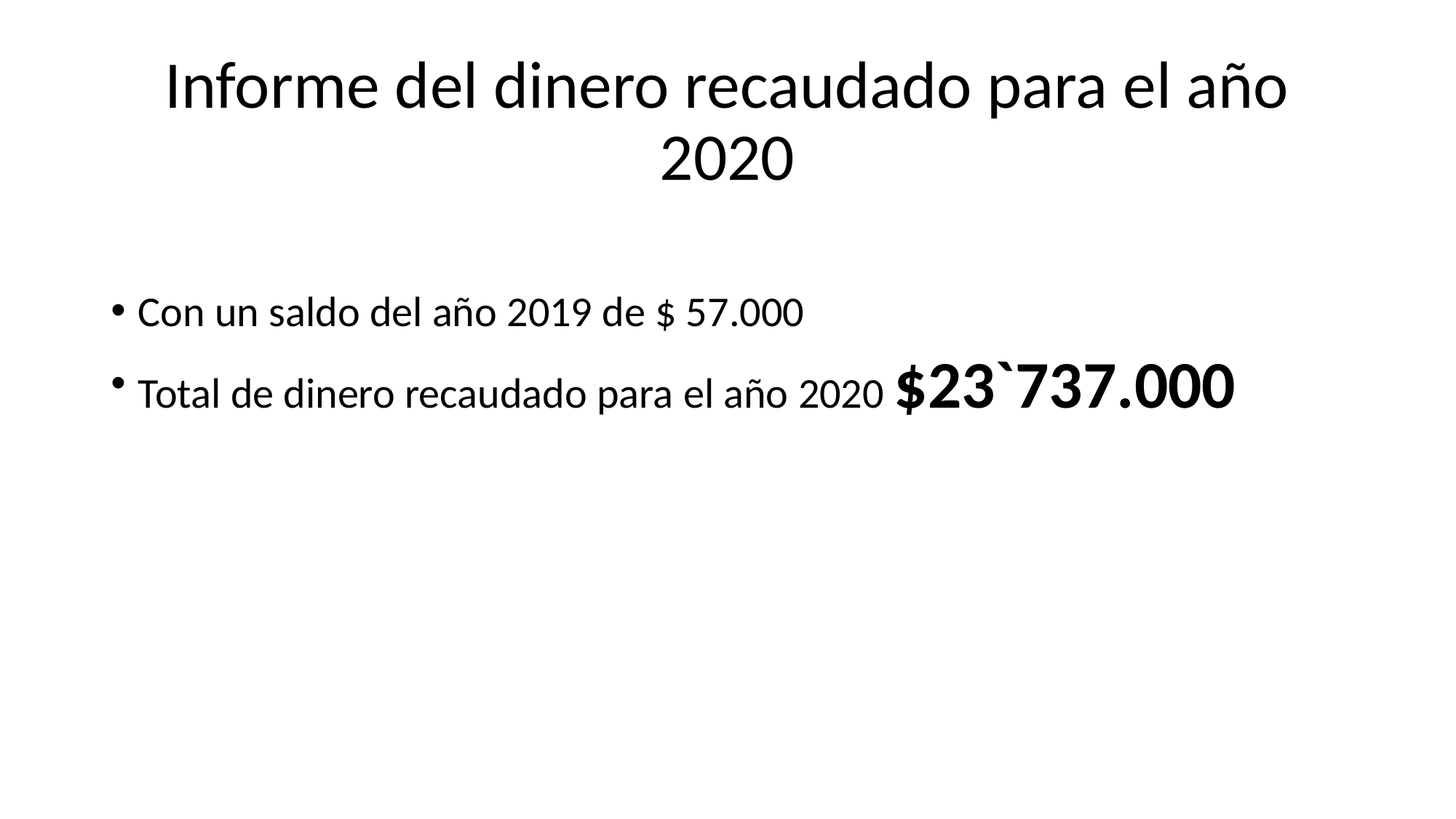

# Informe del dinero recaudado para el año 2020

Con un saldo del año 2019 de $ 57.000
Total de dinero recaudado para el año 2020 $23`737.000